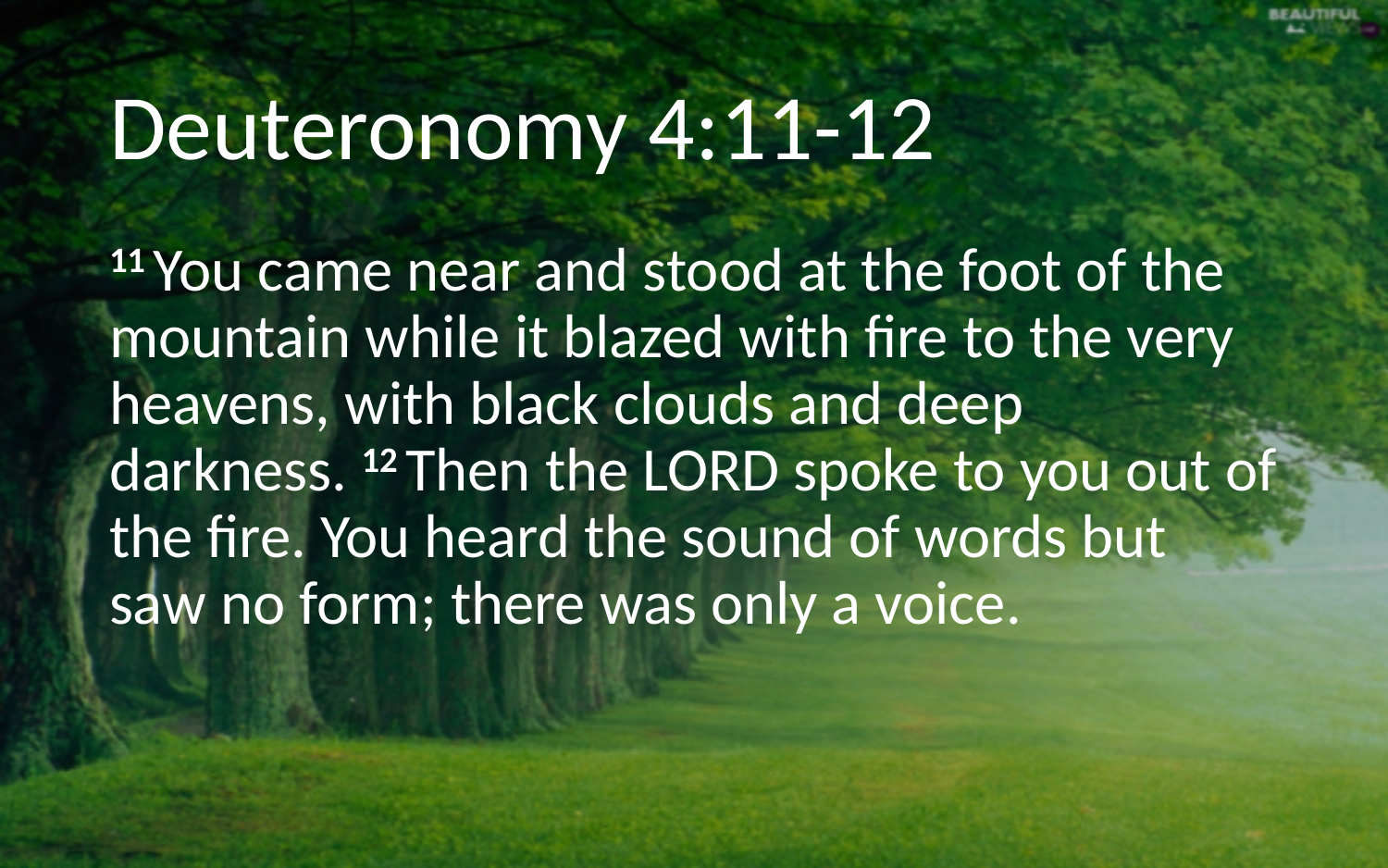

# Deuteronomy 4:11-12
11 You came near and stood at the foot of the mountain while it blazed with fire to the very heavens, with black clouds and deep darkness. 12 Then the Lord spoke to you out of the fire. You heard the sound of words but saw no form; there was only a voice.